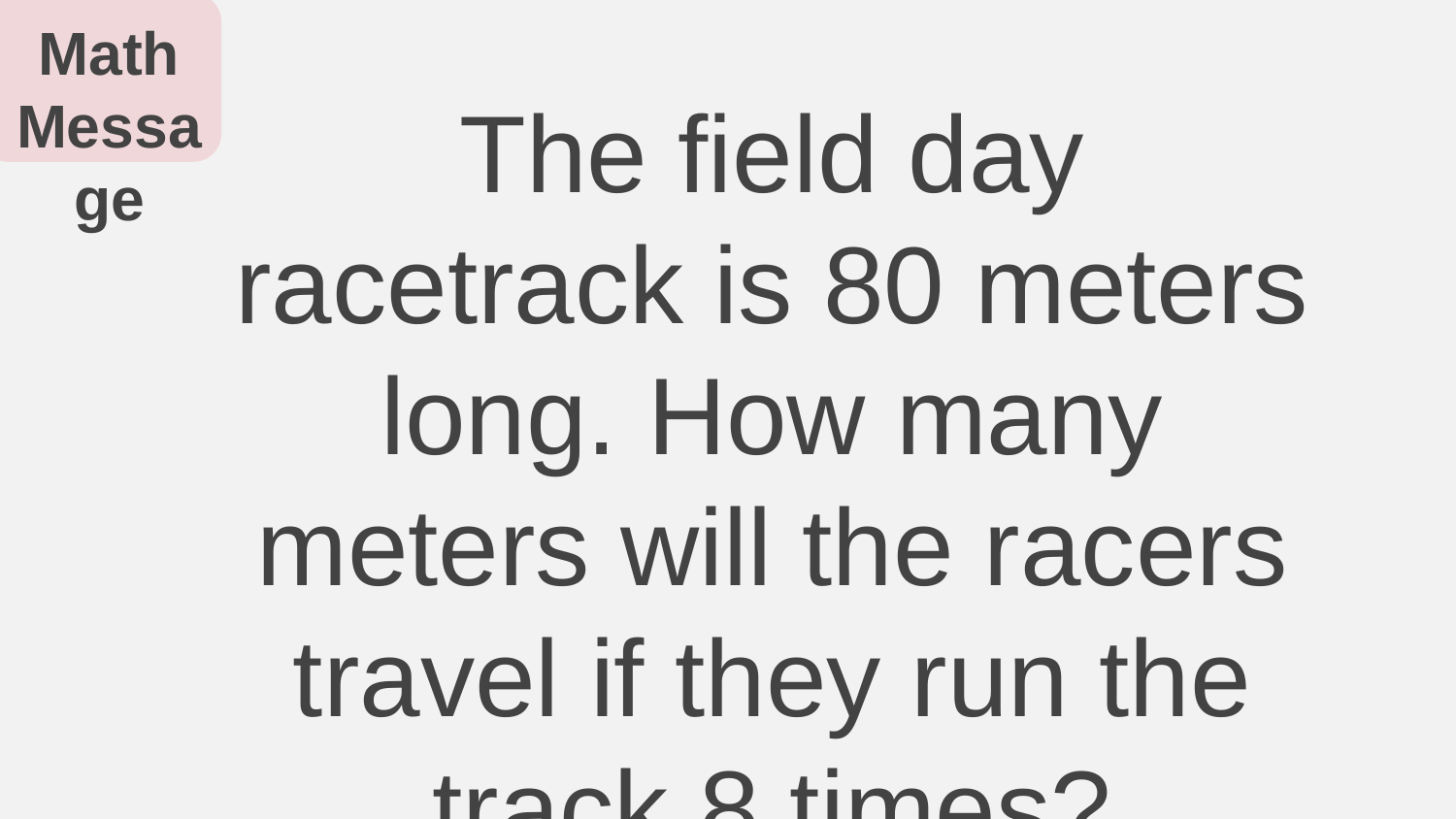

# Math Message
The field day racetrack is 80 meters long. How many meters will the racers travel if they run the track 8 times?